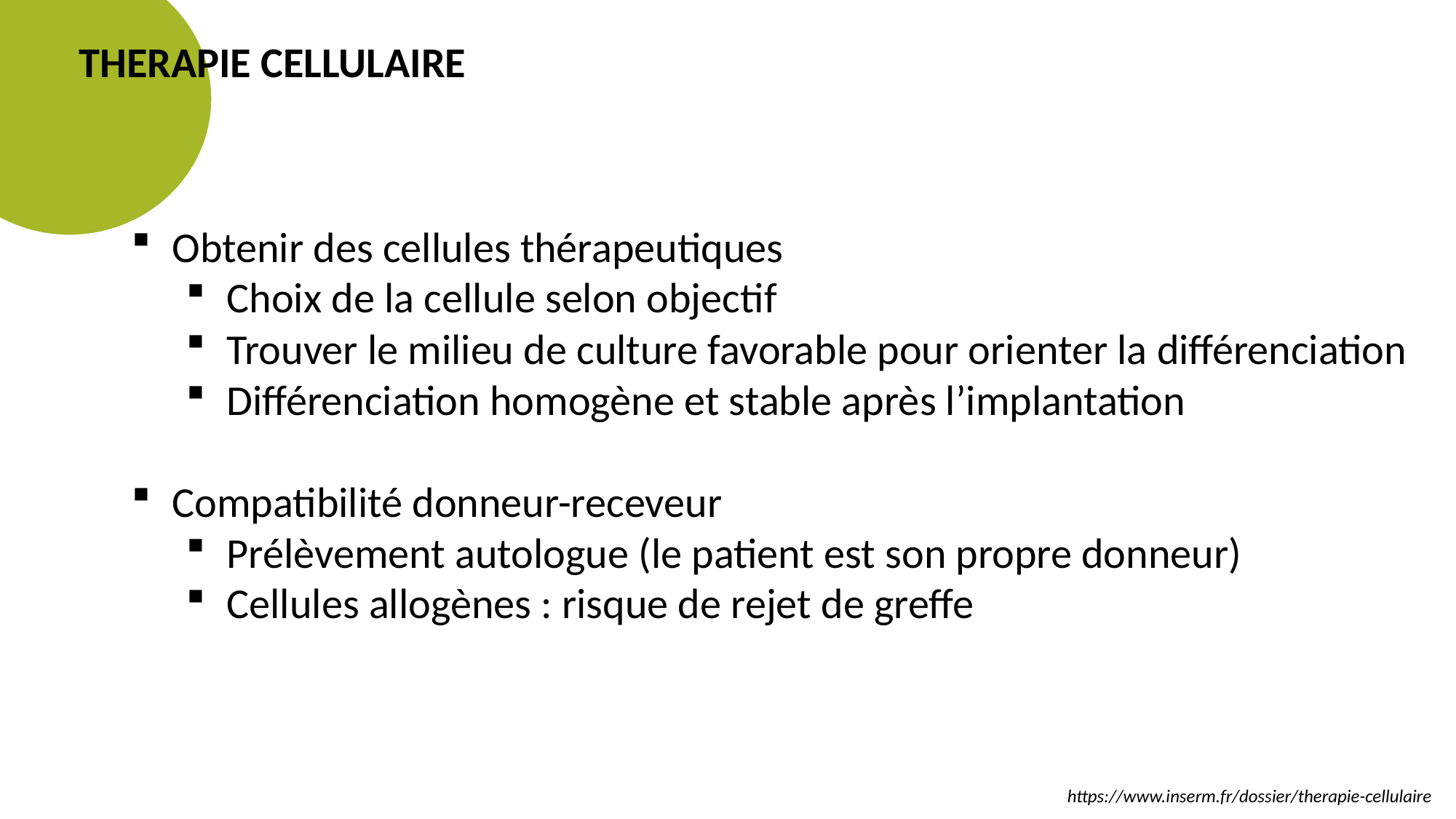

THERAPIE CELLULAIRE
Obtenir des cellules thérapeutiques
Choix de la cellule selon objectif
Trouver le milieu de culture favorable pour orienter la différenciation
Différenciation homogène et stable après l’implantation

Compatibilité donneur-receveur
Prélèvement autologue (le patient est son propre donneur)
Cellules allogènes : risque de rejet de greffe
https://www.inserm.fr/dossier/therapie-cellulaire